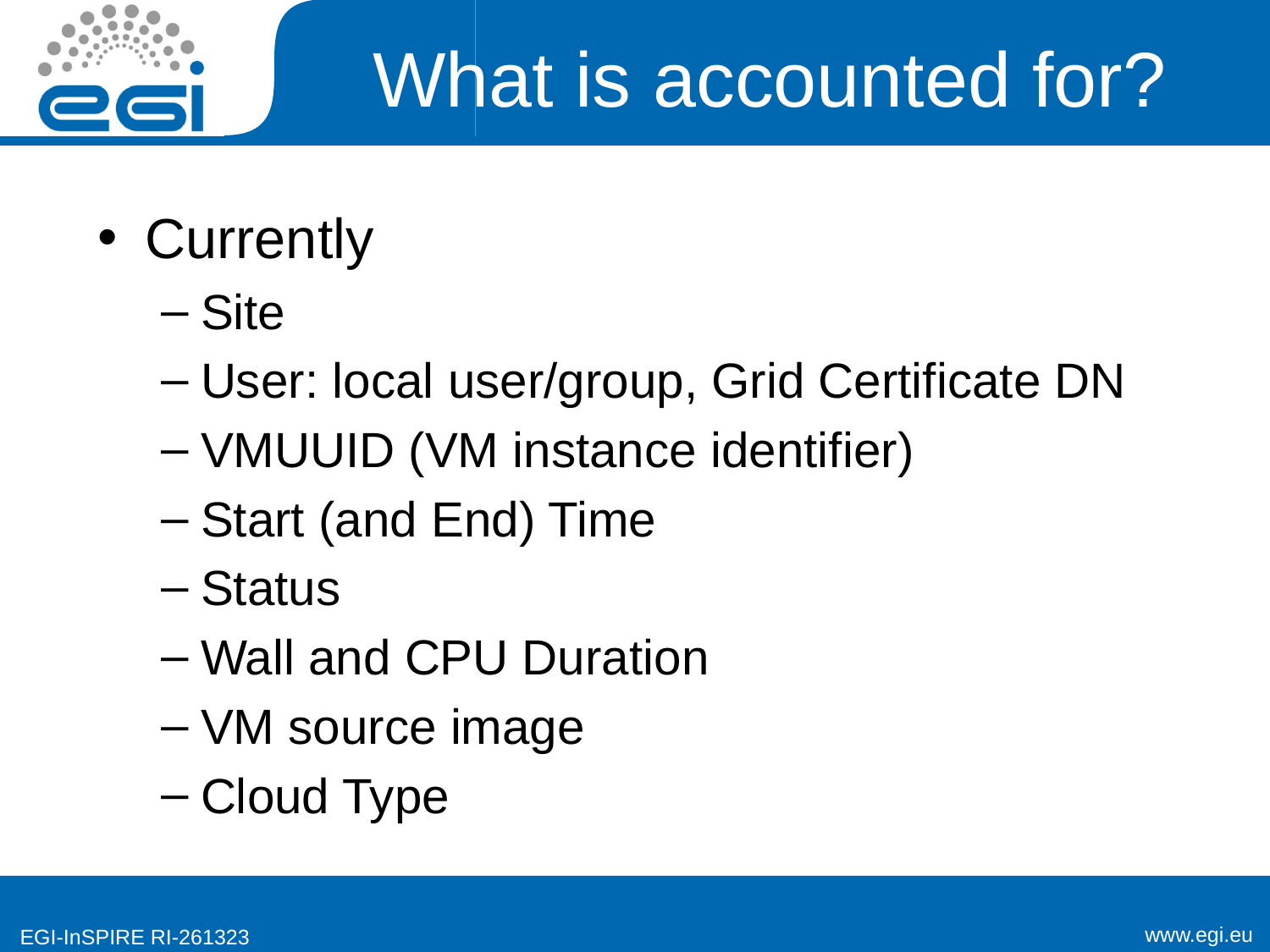

# What is accounted for?
Currently
Site
User: local user/group, Grid Certificate DN
VMUUID (VM instance identifier)
Start (and End) Time
Status
Wall and CPU Duration
VM source image
Cloud Type